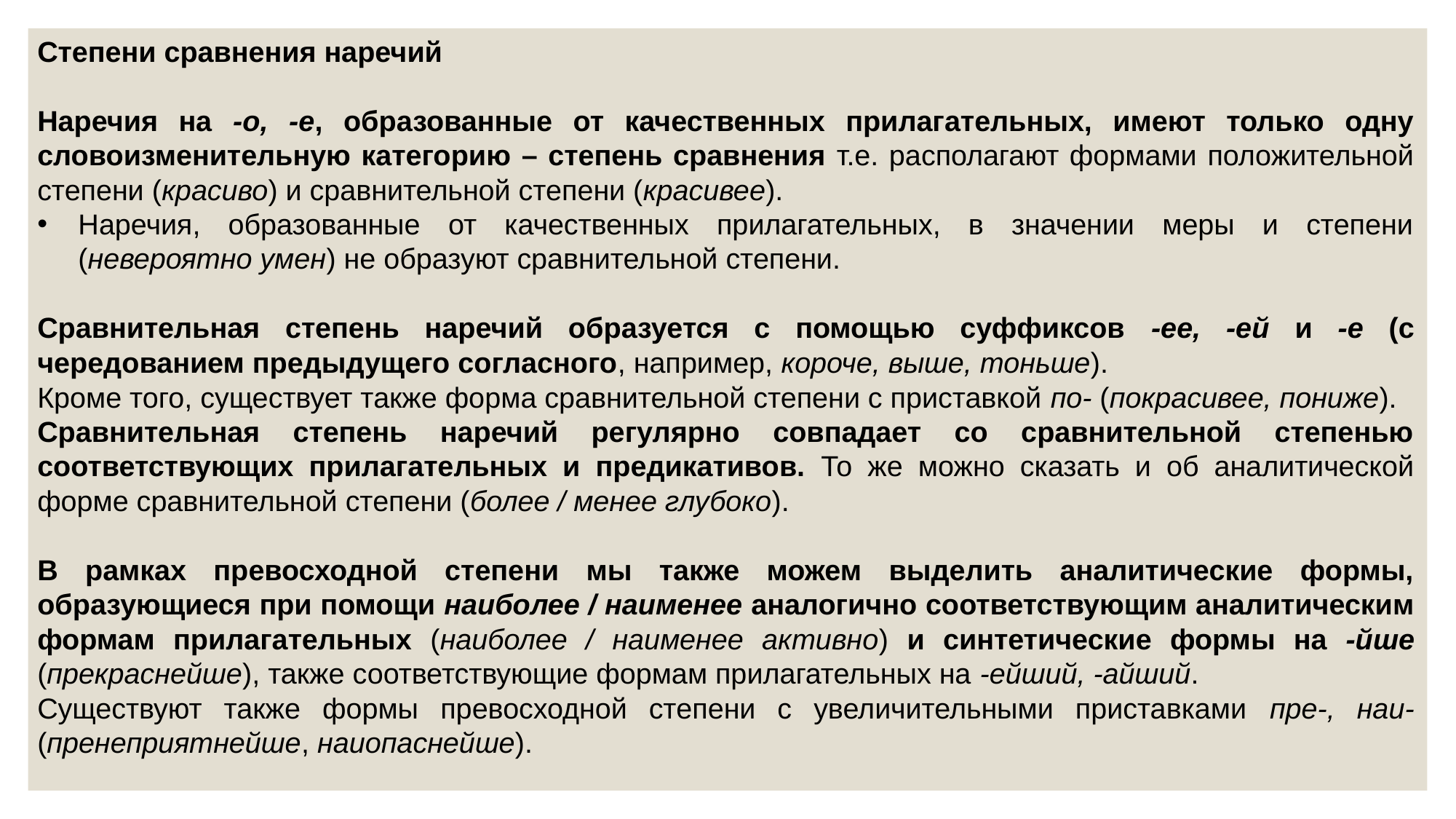

Степени сравнения наречий

Наречия на -о, -е, образованные от качественных прилагательных, имеют только одну словоизменительную категорию – степень сравнения т.е. располагают формами положительной степени (красиво) и сравнительной степени (красивее).
Наречия, образованные от качественных прилагательных, в значении меры и степени (невероятно умен) не образуют сравнительной степени.

Сравнительная степень наречий образуется с помощью суффиксов -ее, -ей и -е (с чередованием предыдущего согласного, например, короче, выше, тоньше).
Кроме того, существует также форма сравнительной степени с приставкой по- (покрасивее, пониже).
Сравнительная степень наречий регулярно совпадает со сравнительной степенью соответствующих прилагательных и предикативов. То же можно сказать и об аналитической форме сравнительной степени (более / менее глубоко).

В рамках превосходной степени мы также можем выделить аналитические формы, образующиеся при помощи наиболее / наименее аналогично соответствующим аналитическим формам прилагательных (наиболее / наименее активно) и синтетические формы на -йше (прекраснейше), также соответствующие формам прилагательных на -ейший, -айший.
Существуют также формы превосходной степени с увеличительными приставками пре-, наи- (пренеприятнейше, наиопаснейше).